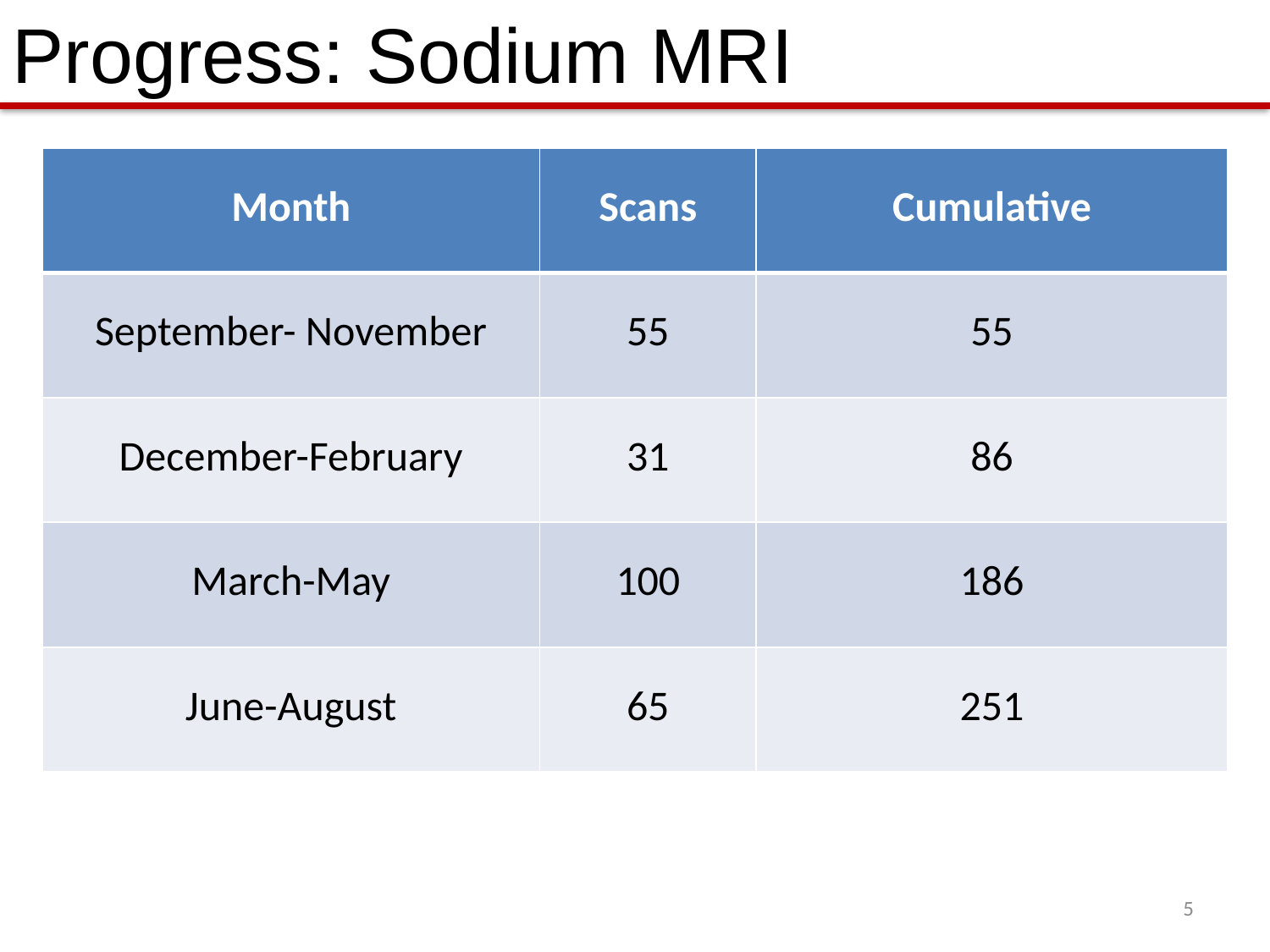

Progress: Sodium MRI
| Month | Scans | Cumulative |
| --- | --- | --- |
| September- November | 55 | 55 |
| December-February | 31 | 86 |
| March-May | 100 | 186 |
| June-August | 65 | 251 |
5